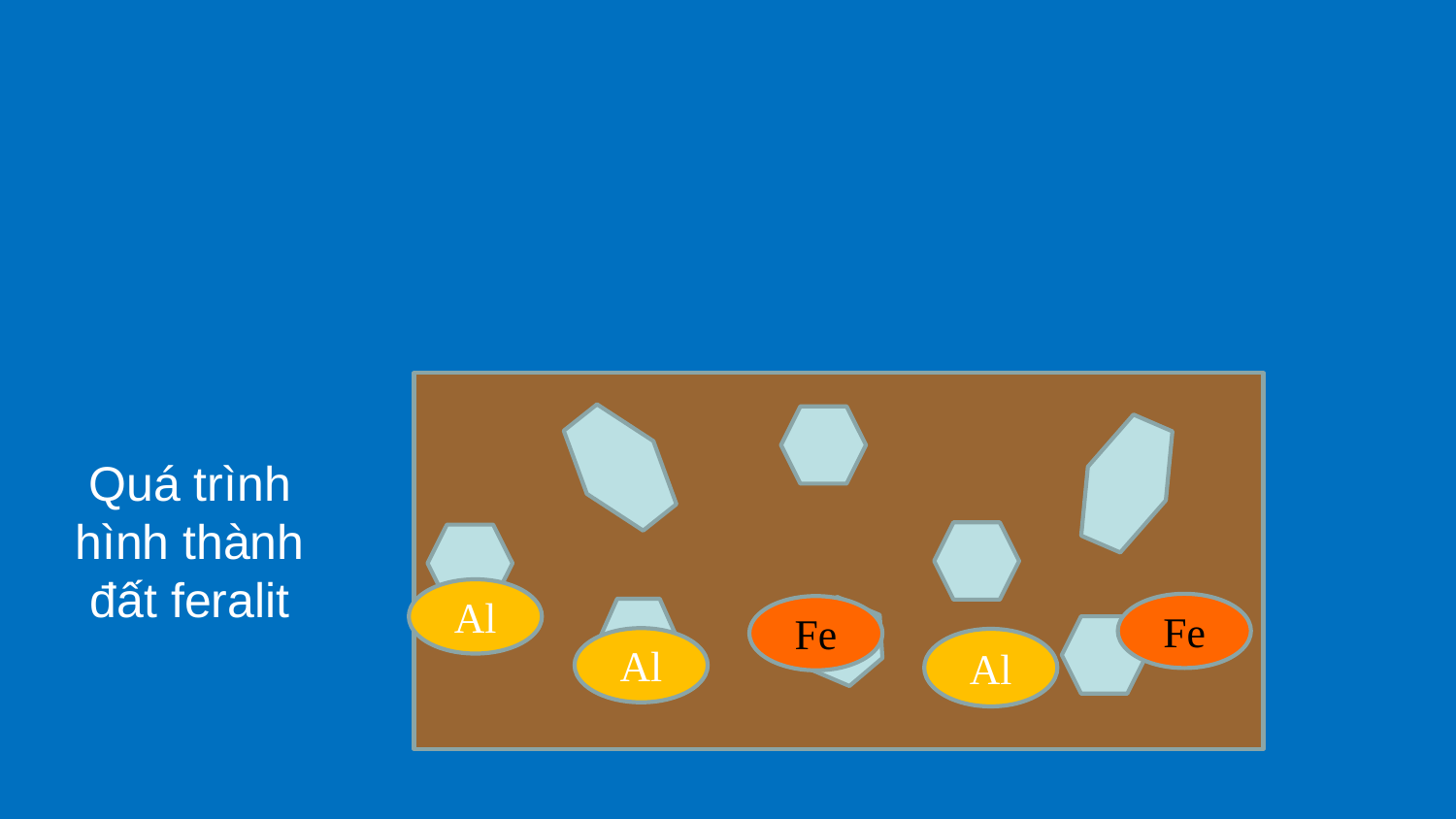

Quá trình hình thành đất feralit

Al
Fe
Fe

Al
Al